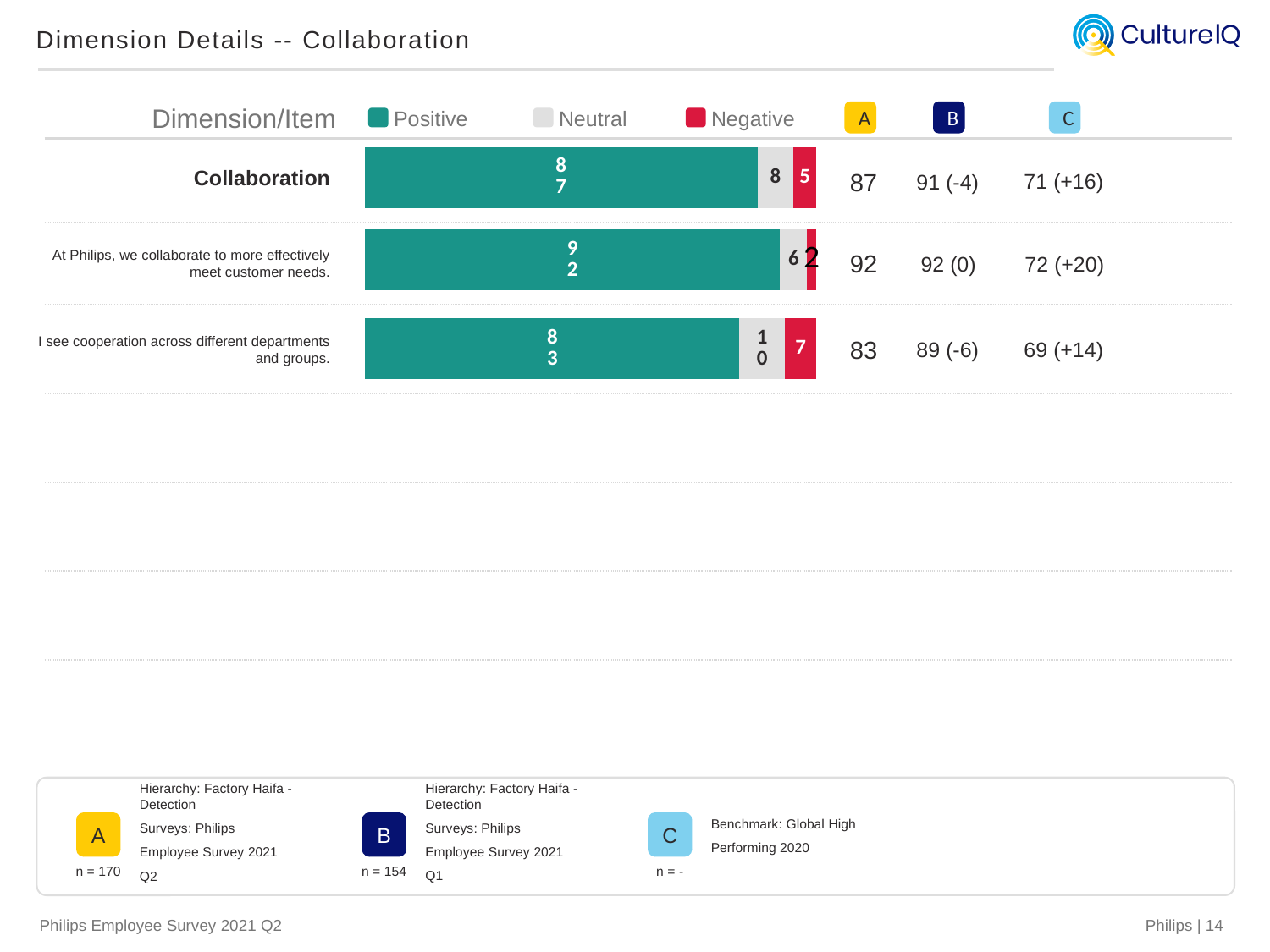

Dimension Details -- Collaboration
Dimension/Item
Positive
Neutral
Negative
A
87
92
83

B
91 (-4)
92 (0)
89 (-6)

C
71 (+16)
72 (+20)
69 (+14)

Collaboration

### Chart

| Category | favorable | neutral | unfavorable |
|---|---|---|---|
| Collaboration | 87.0 | 8.0 | 5.0 |
At Philips, we collaborate to more effectively meet customer needs.

### Chart

| Category | favorable | neutral | unfavorable |
|---|---|---|---|
| Question 18 | 92.0 | 6.0 | 2.0 |
I see cooperation across different departments and groups.

### Chart

| Category | favorable | neutral | unfavorable |
|---|---|---|---|
| Question 22 | 83.0 | 10.0 | 7.0 |
Benchmark: Global High Performing 2020
C
n = -
Hierarchy: Factory Haifa -Detection
Surveys: Philips Employee Survey 2021 Q1
B
n = 154
Hierarchy: Factory Haifa -Detection
Surveys: Philips Employee Survey 2021 Q2
A
n = 170
Philips | 14
Philips Employee Survey 2021 Q2